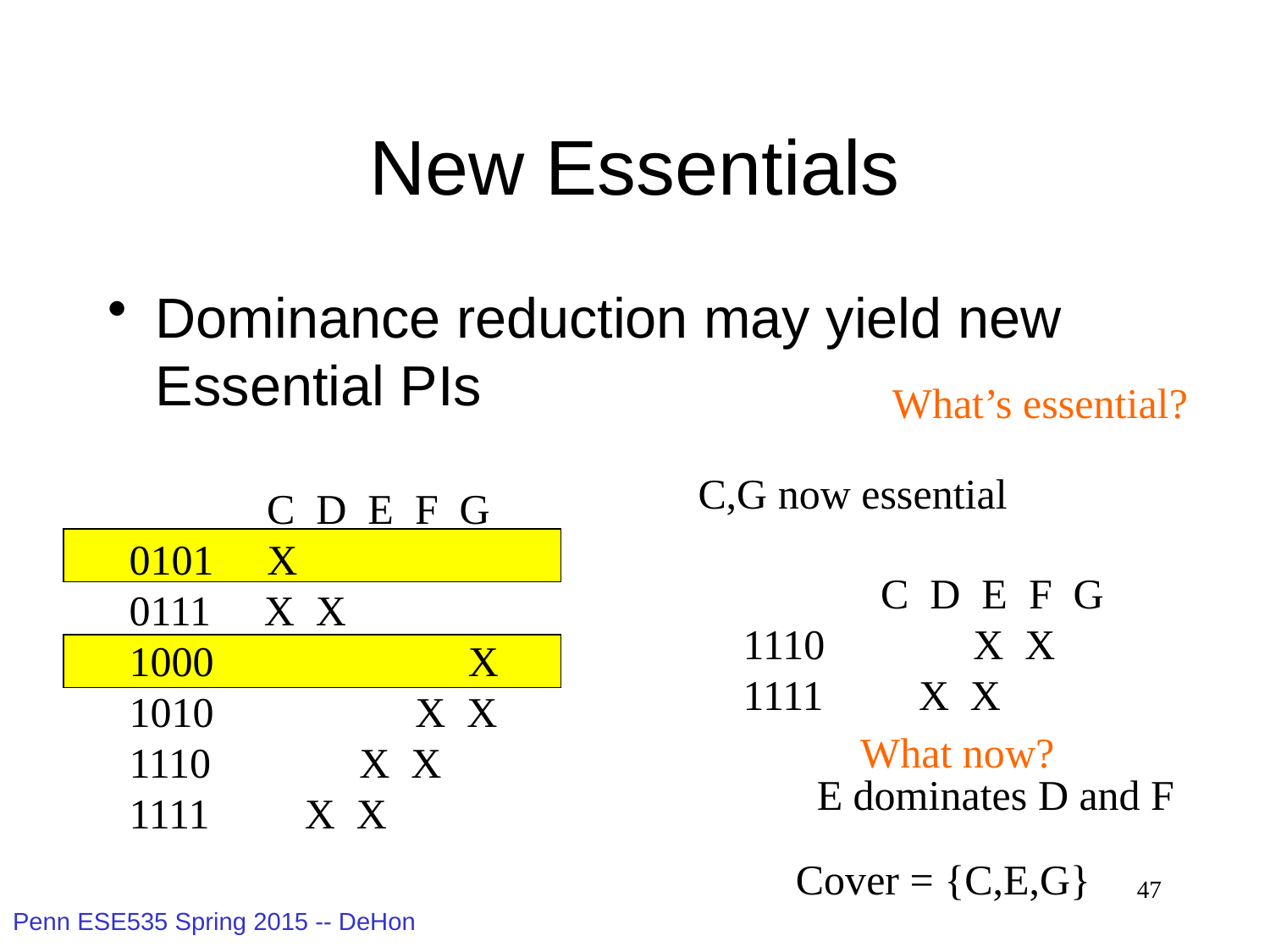

# New Essentials
Dominance reduction may yield new Essential PIs
What’s essential?
C,G now essential
             C  D  E  F  G
0101     X
0111     X  X
1000                        X
1010                   X  X
1110              X  X
1111         X  X

             C  D  E  F  G
1110              X  X
1111         X  X

What now?
E dominates D and F
Cover = {C,E,G}
47
Penn ESE535 Spring 2015 -- DeHon